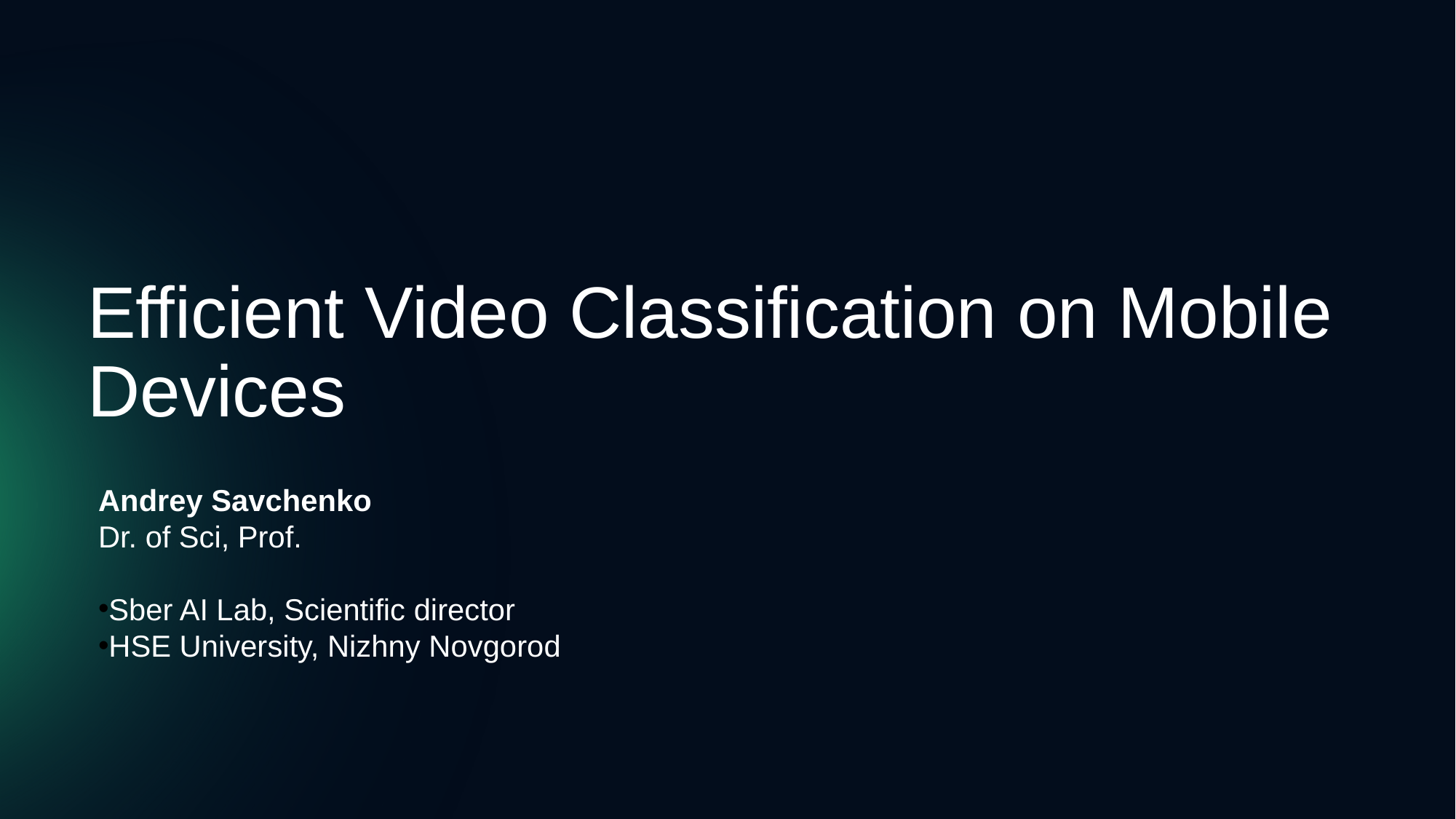

# Efficient Video Classification on Mobile Devices
Andrey Savchenko
Dr. of Sci, Prof.

Sber AI Lab, Scientific director
HSE University, Nizhny Novgorod